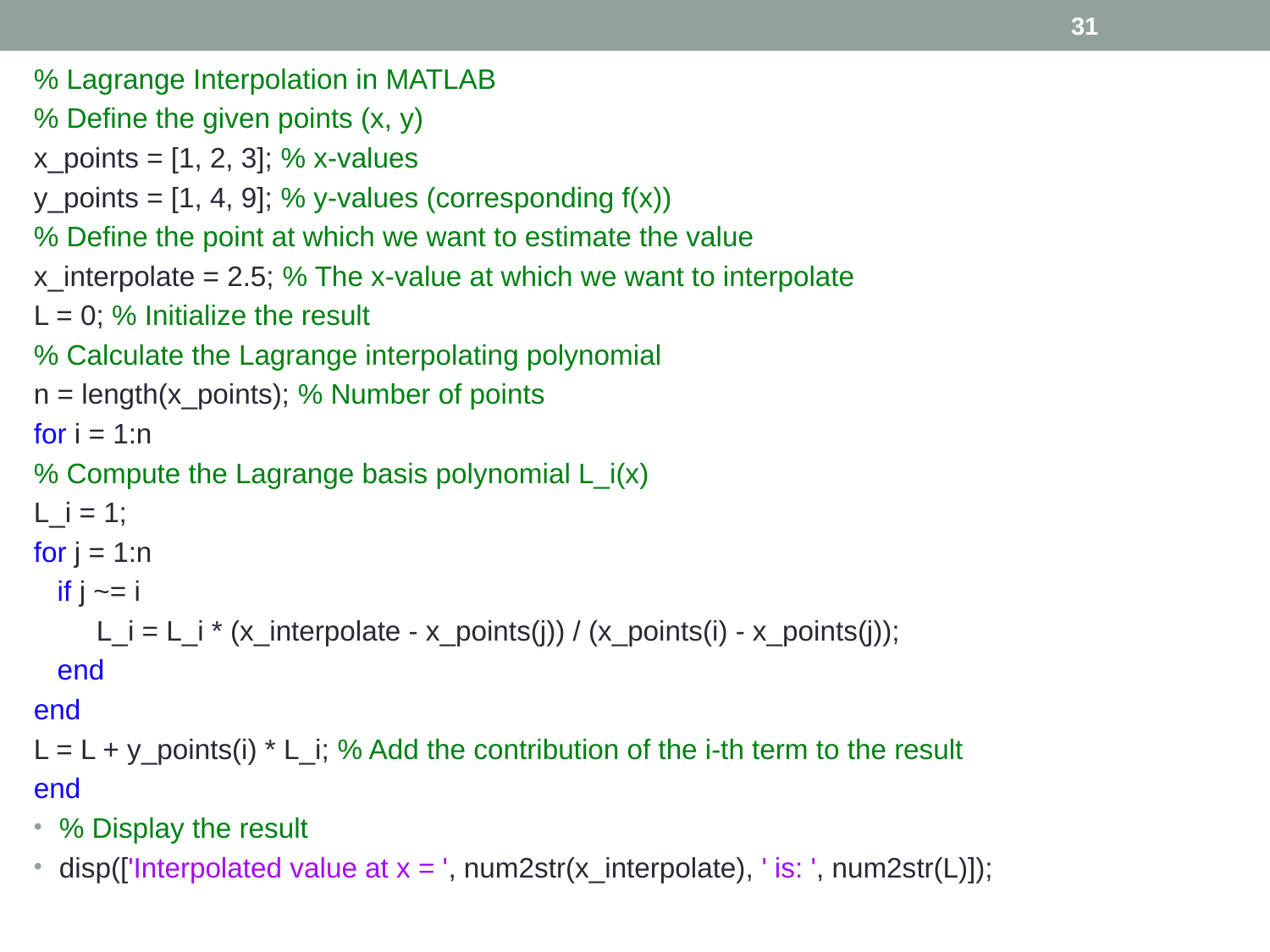

31
% Lagrange Interpolation in MATLAB
% Define the given points (x, y)
x_points = [1, 2, 3]; % x-values
y_points = [1, 4, 9]; % y-values (corresponding f(x))
% Define the point at which we want to estimate the value
x_interpolate = 2.5; % The x-value at which we want to interpolate
L = 0; % Initialize the result
% Calculate the Lagrange interpolating polynomial
n = length(x_points); % Number of points
for i = 1:n
% Compute the Lagrange basis polynomial L_i(x)
L_i = 1;
for j = 1:n
   if j ~= i
        L_i = L_i * (x_interpolate - x_points(j)) / (x_points(i) - x_points(j));
   end
end
L = L + y_points(i) * L_i; % Add the contribution of the i-th term to the result
end
% Display the result
disp(['Interpolated value at x = ', num2str(x_interpolate), ' is: ', num2str(L)]);